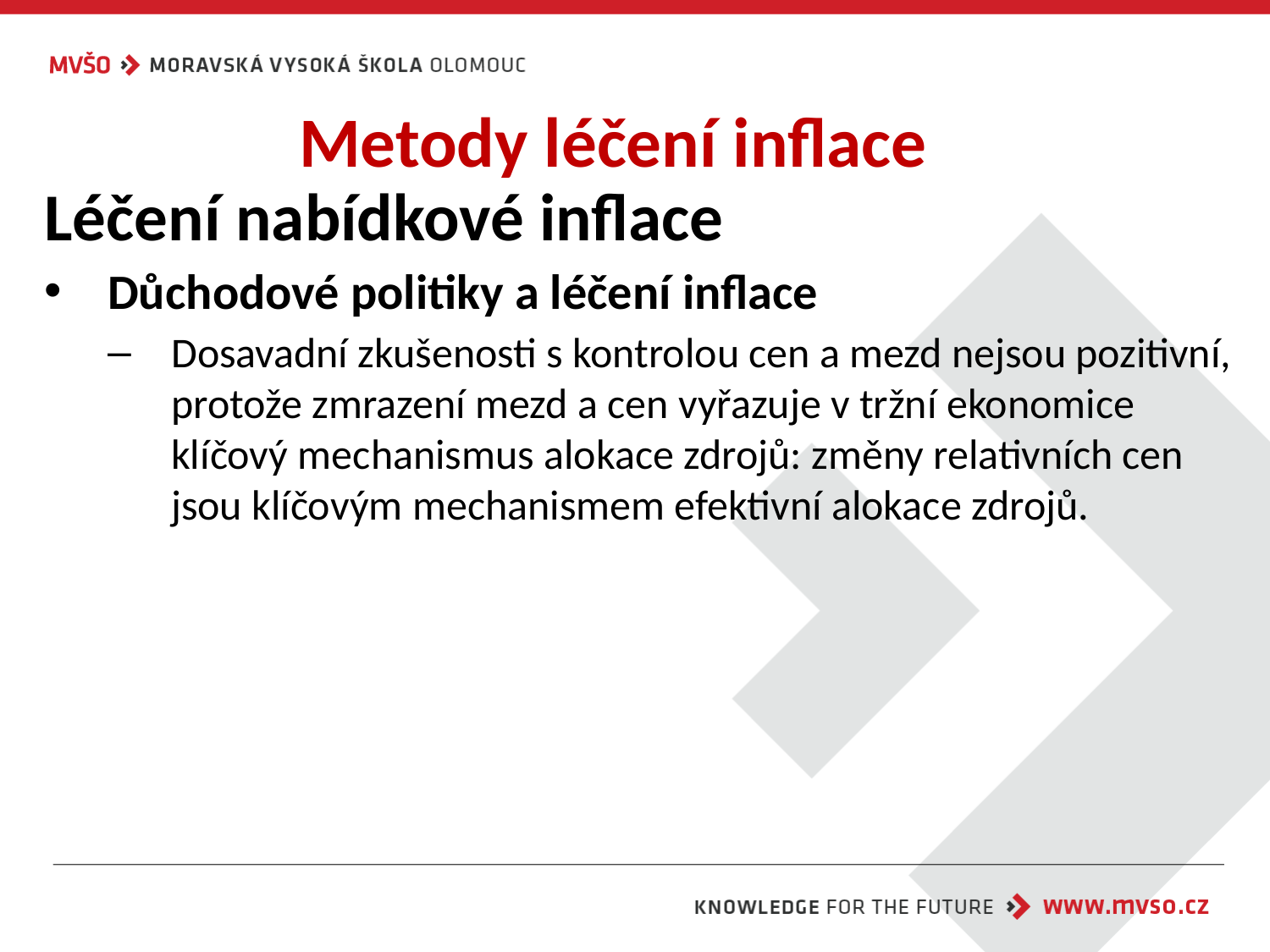

Metody léčení inflace
Léčení nabídkové inflace
Důchodové politiky a léčení inflace
Dosavadní zkušenosti s kontrolou cen a mezd nejsou pozitivní, protože zmrazení mezd a cen vyřazuje v tržní ekonomice klíčový mechanismus alokace zdrojů: změny relativních cen jsou klíčovým mechanismem efektivní alokace zdrojů.